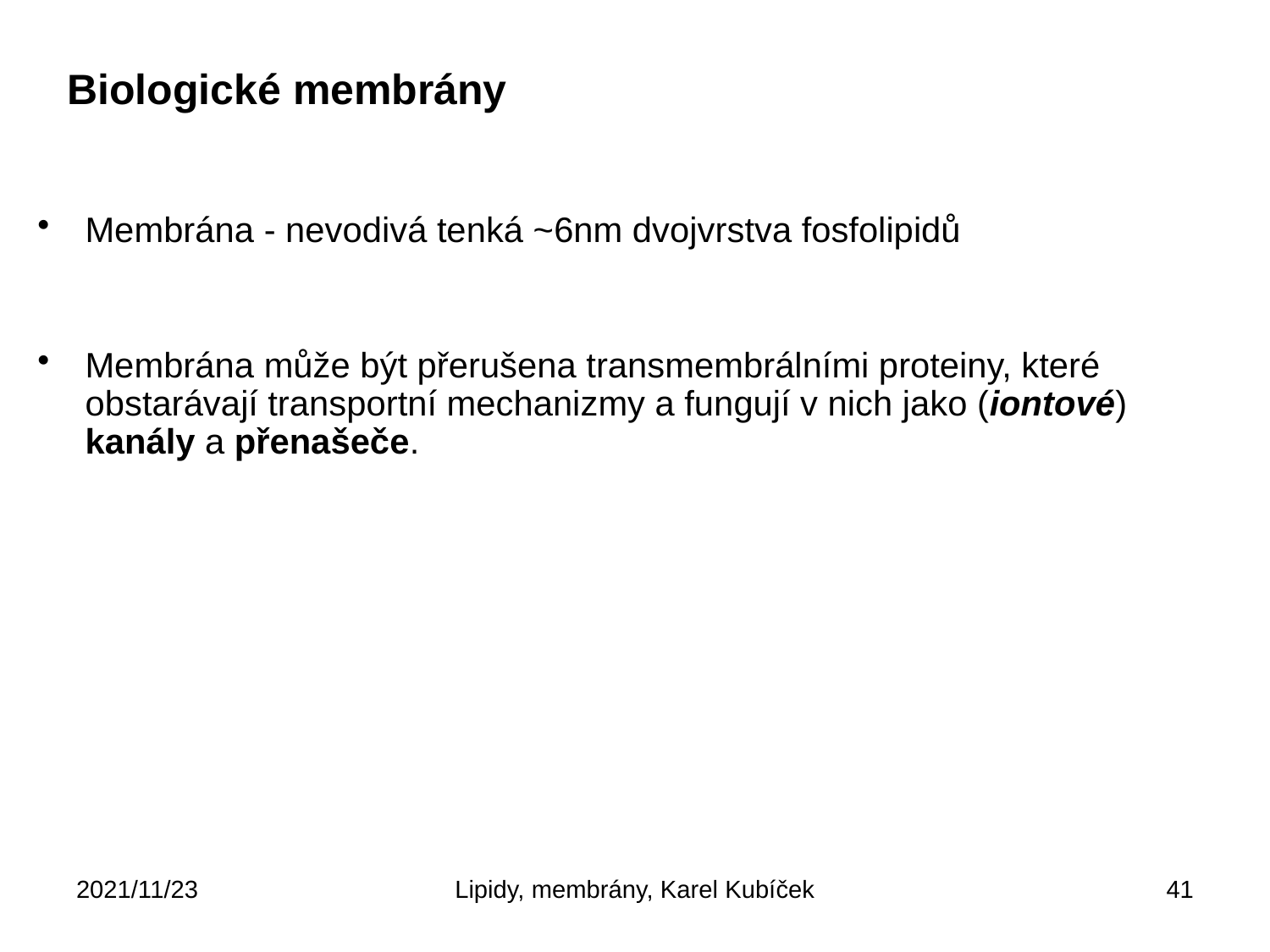

Biologické membrány
Membrána - nevodivá tenká ~6nm dvojvrstva fosfolipidů

Membrána může být přerušena transmembrálními proteiny, které obstarávají transportní mechanizmy a fungují v nich jako (iontové) kanály a přenašeče.
2021/11/23
Lipidy, membrány, Karel Kubíček
41